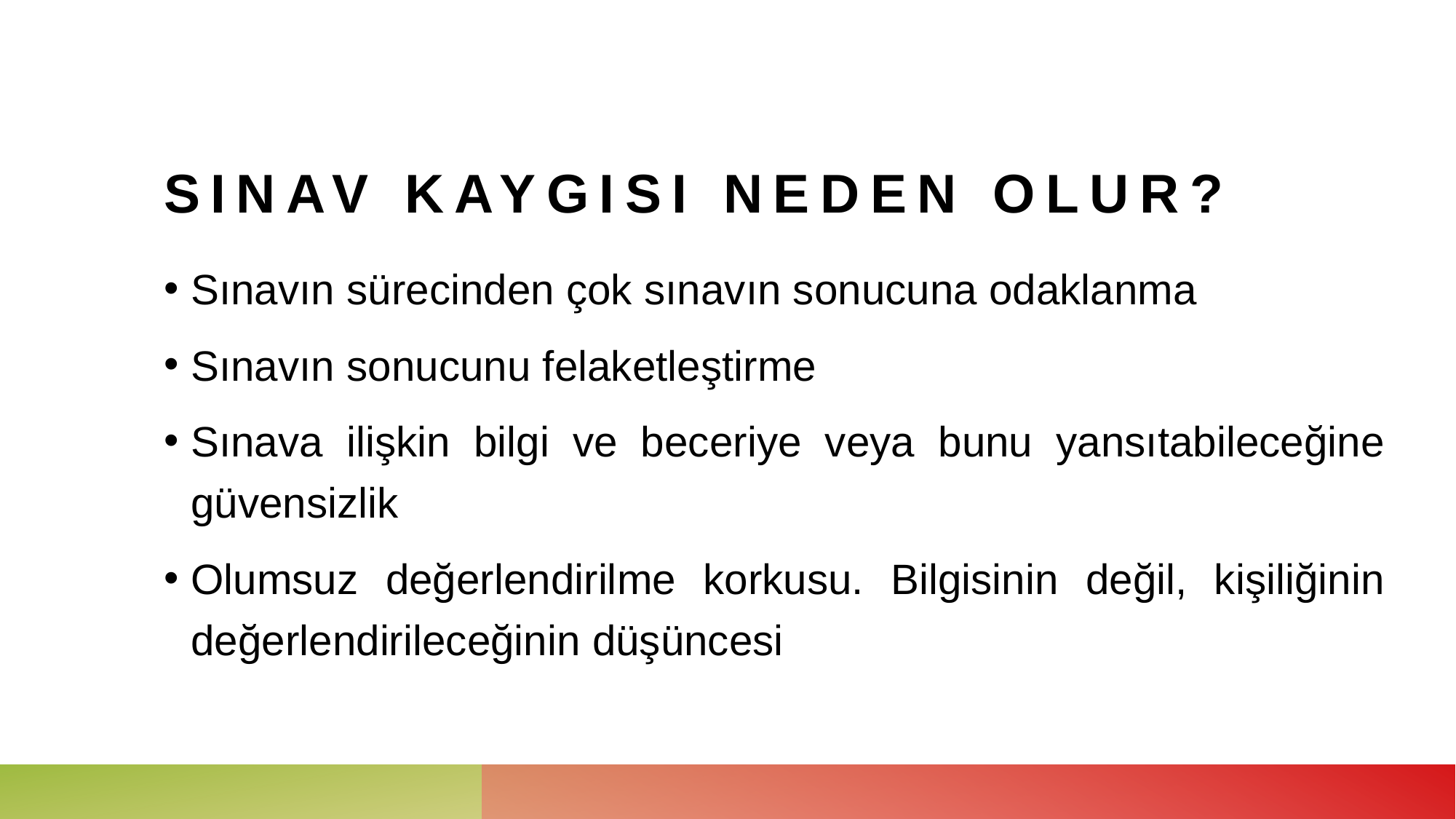

# SINAV KAYGISI NEDEN OLUR?
Sınavın sürecinden çok sınavın sonucuna odaklanma
Sınavın sonucunu felaketleştirme
Sınava ilişkin bilgi ve beceriye veya bunu yansıtabileceğine güvensizlik
Olumsuz değerlendirilme korkusu. Bilgisinin değil, kişiliğinin değerlendirileceğinin düşüncesi